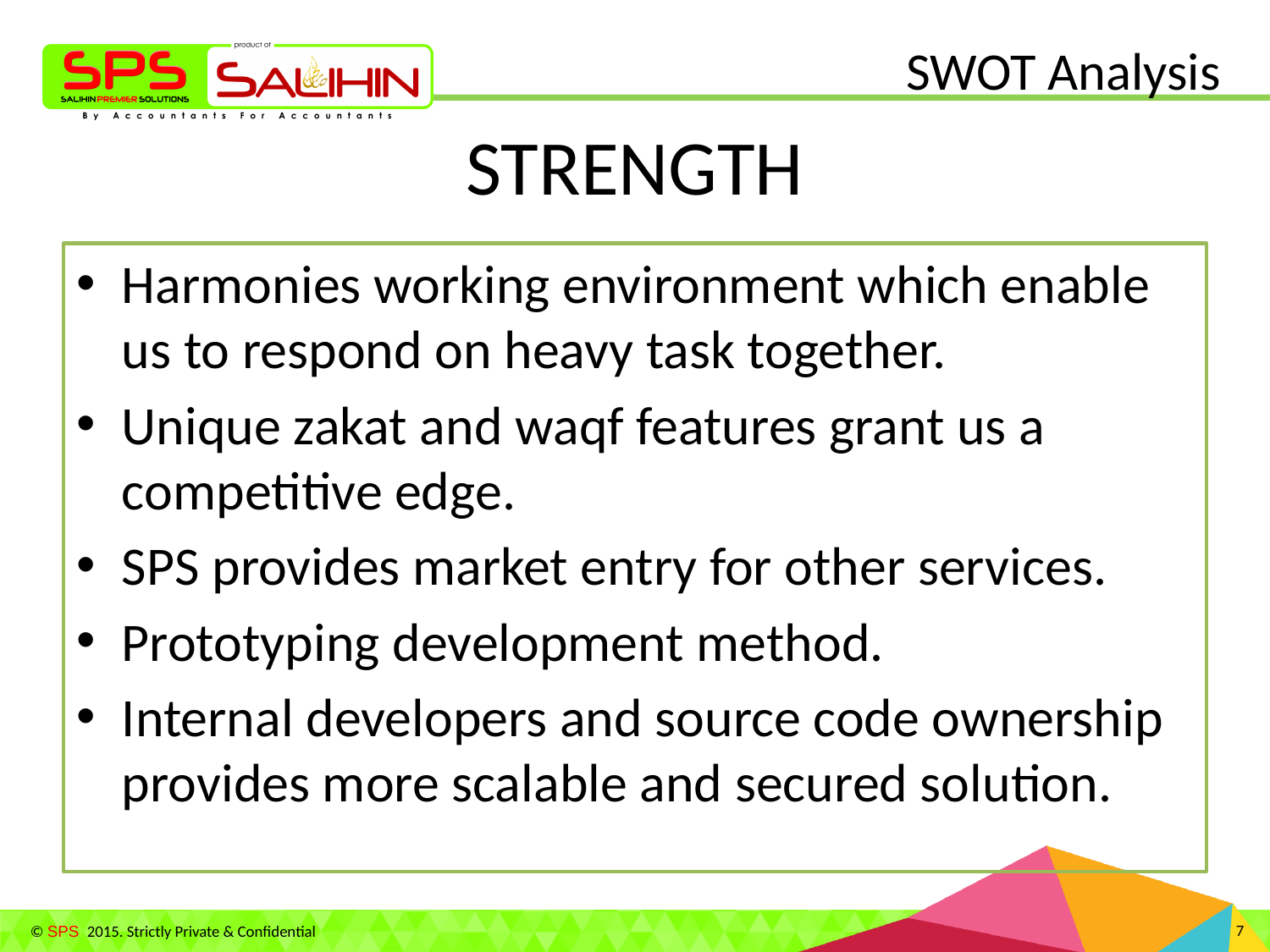

SWOT Analysis
# STRENGTH
Harmonies working environment which enable us to respond on heavy task together.
Unique zakat and waqf features grant us a competitive edge.
SPS provides market entry for other services.
Prototyping development method.
Internal developers and source code ownership provides more scalable and secured solution.